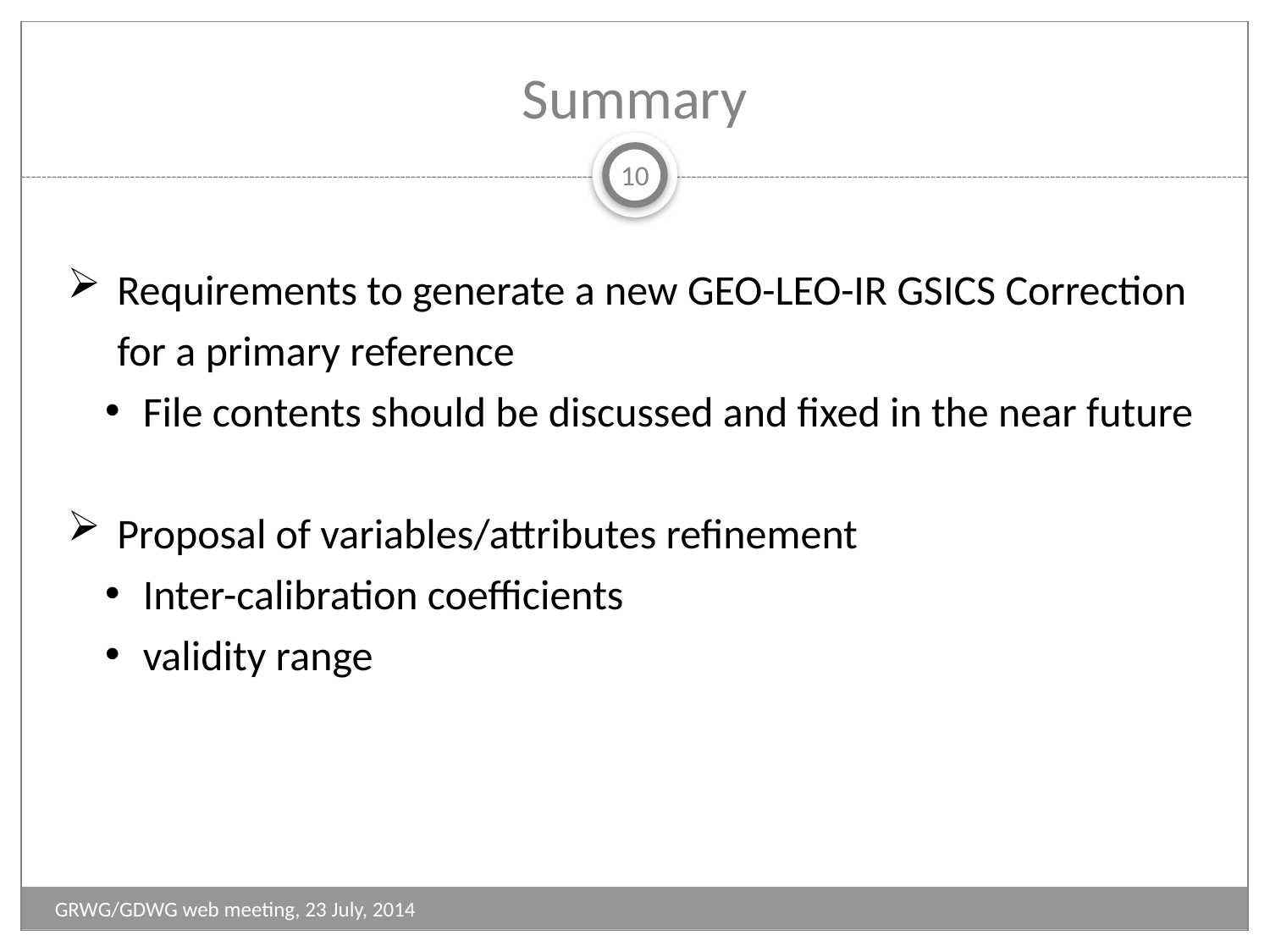

# Summary
10
Requirements to generate a new GEO-LEO-IR GSICS Correction for a primary reference
File contents should be discussed and fixed in the near future

Proposal of variables/attributes refinement
Inter-calibration coefficients
validity range
GRWG/GDWG web meeting, 23 July, 2014